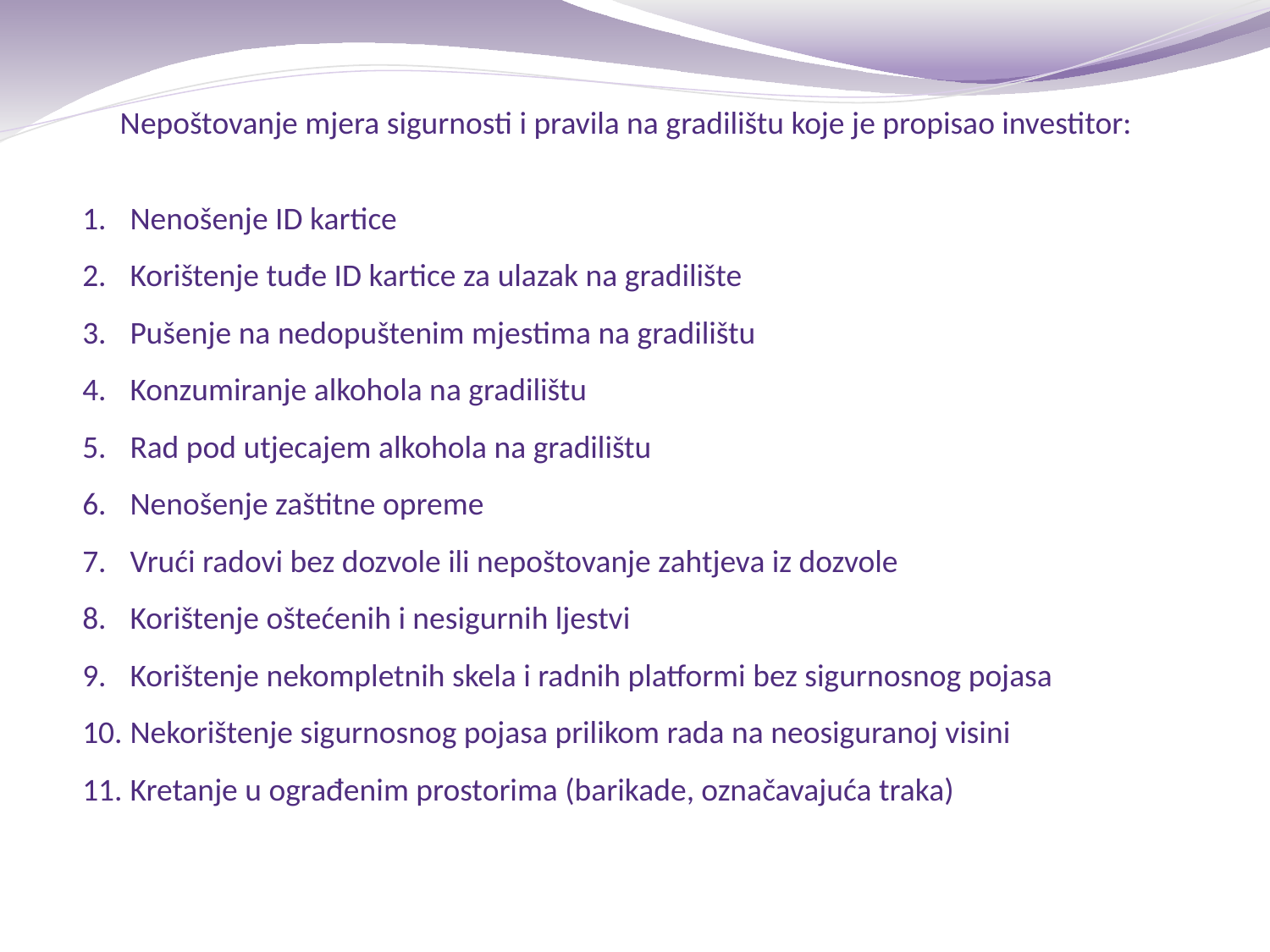

Nepoštovanje mjera sigurnosti i pravila na gradilištu koje je propisao investitor:

Nenošenje ID kartice
Korištenje tuđe ID kartice za ulazak na gradilište
Pušenje na nedopuštenim mjestima na gradilištu
Konzumiranje alkohola na gradilištu
Rad pod utjecajem alkohola na gradilištu
Nenošenje zaštitne opreme
Vrući radovi bez dozvole ili nepoštovanje zahtjeva iz dozvole
Korištenje oštećenih i nesigurnih ljestvi
Korištenje nekompletnih skela i radnih platformi bez sigurnosnog pojasa
Nekorištenje sigurnosnog pojasa prilikom rada na neosiguranoj visini
Kretanje u ograđenim prostorima (barikade, označavajuća traka)